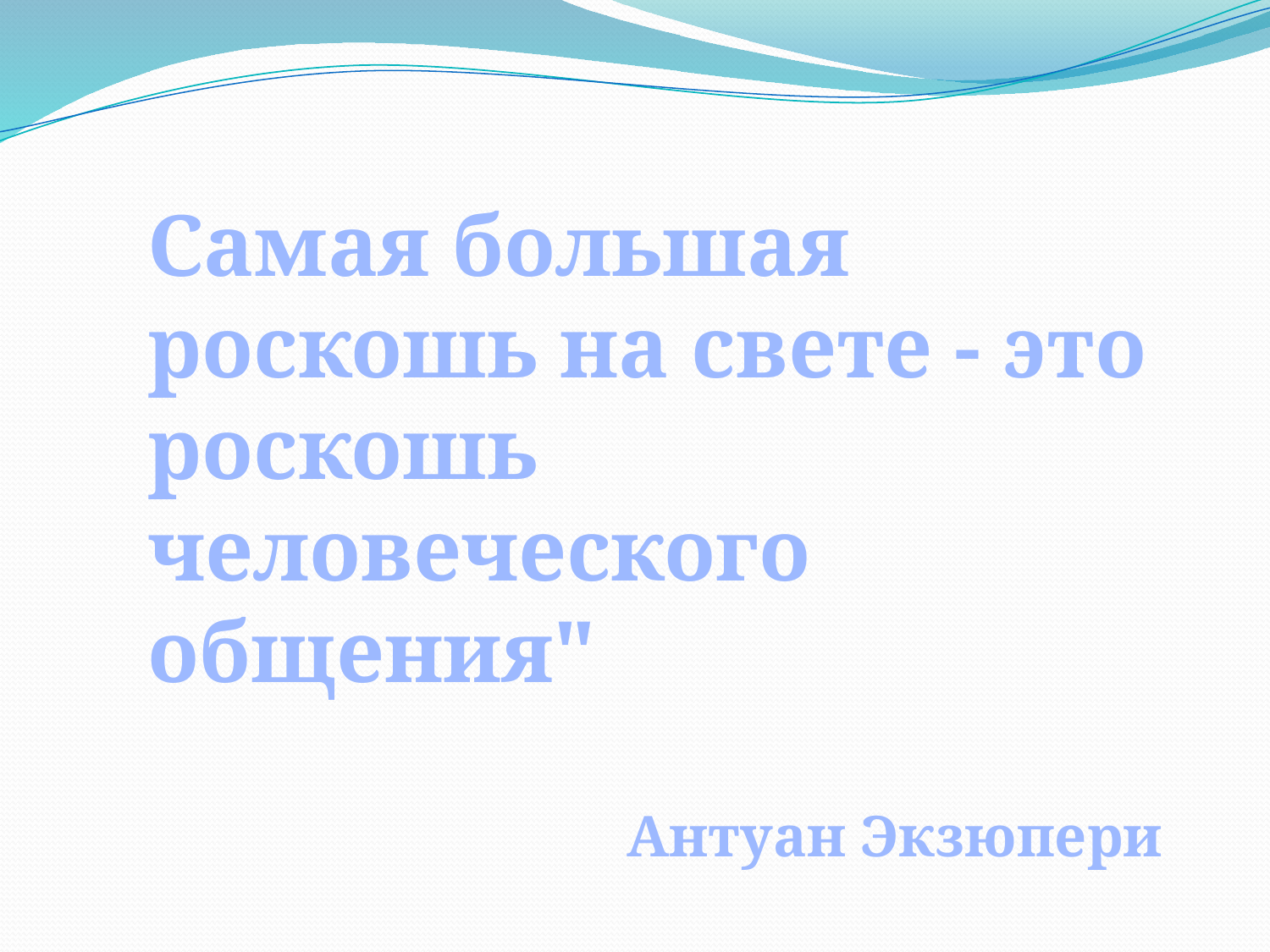

Самая большая роскошь на свете - это роскошь человеческого общения"

Антуан Экзюпери